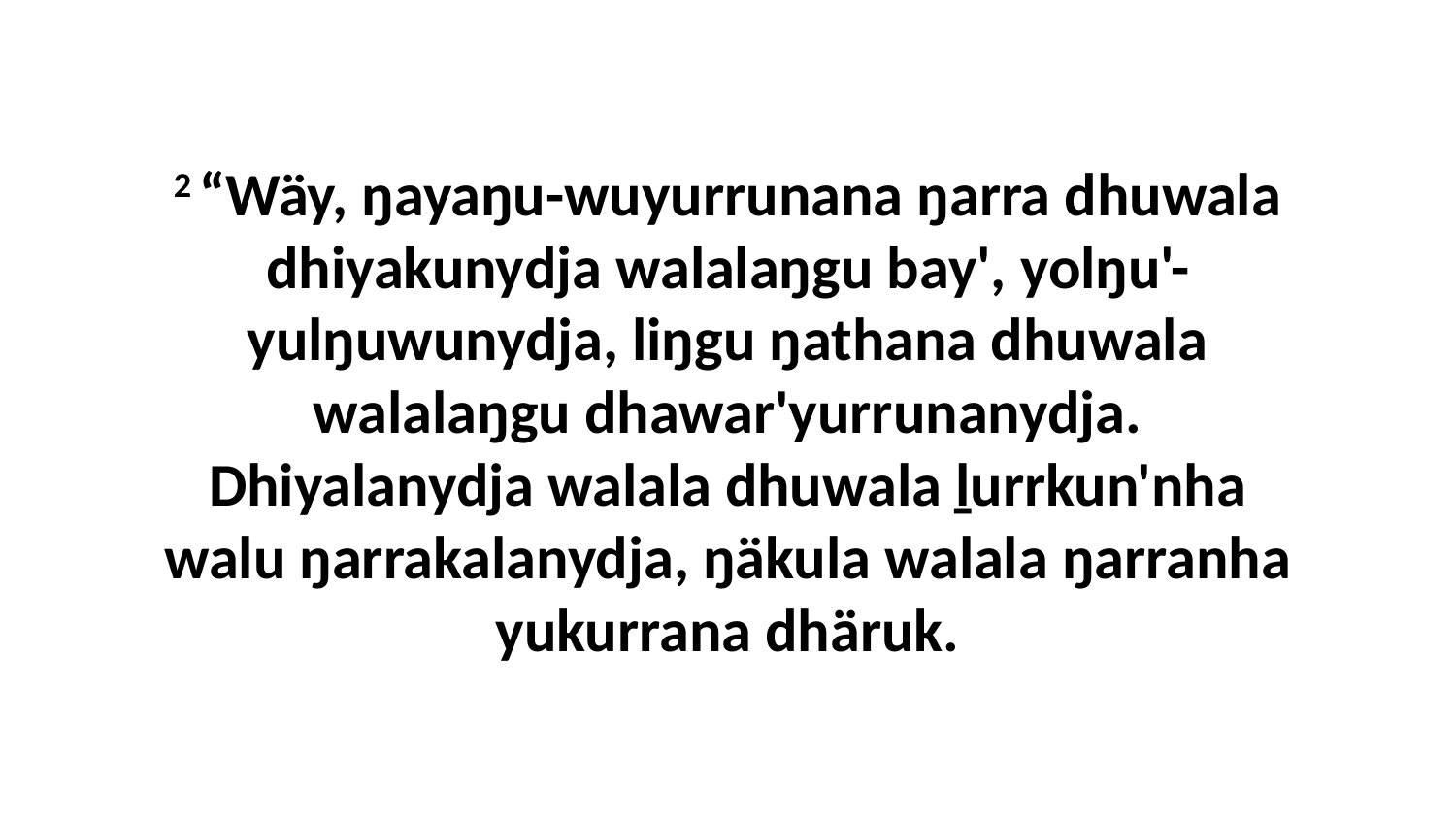

2 “Wäy, ŋayaŋu-wuyurrunana ŋarra dhuwala dhiyakunydja walalaŋgu bay', yolŋu'-yulŋuwunydja, liŋgu ŋathana dhuwala walalaŋgu dhawar'yurrunanydja. Dhiyalanydja walala dhuwala ḻurrkun'nha walu ŋarrakalanydja, ŋäkula walala ŋarranha yukurrana dhäruk.